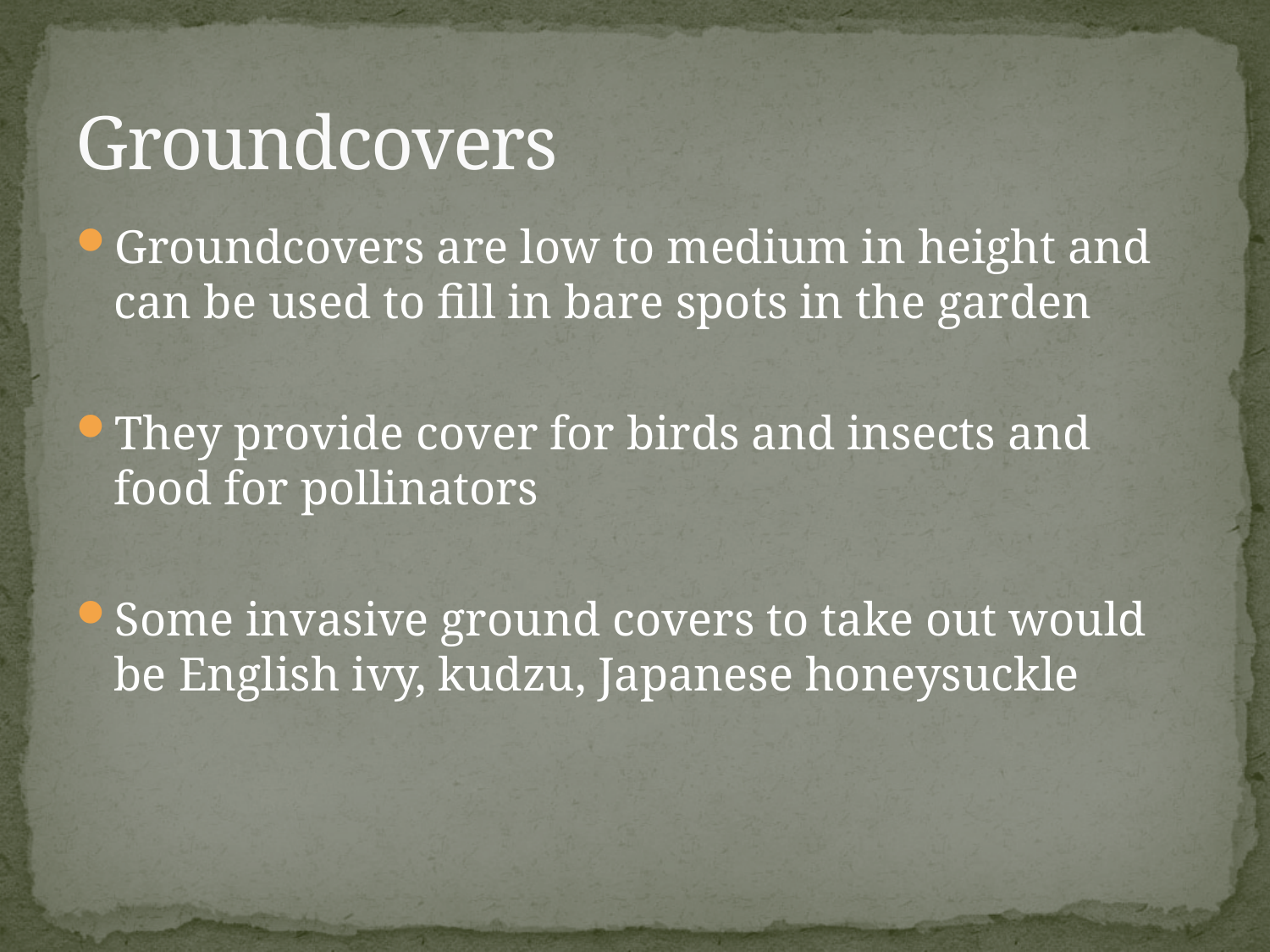

# Groundcovers
Groundcovers are low to medium in height and can be used to fill in bare spots in the garden

They provide cover for birds and insects and food for pollinators

Some invasive ground covers to take out would be English ivy, kudzu, Japanese honeysuckle